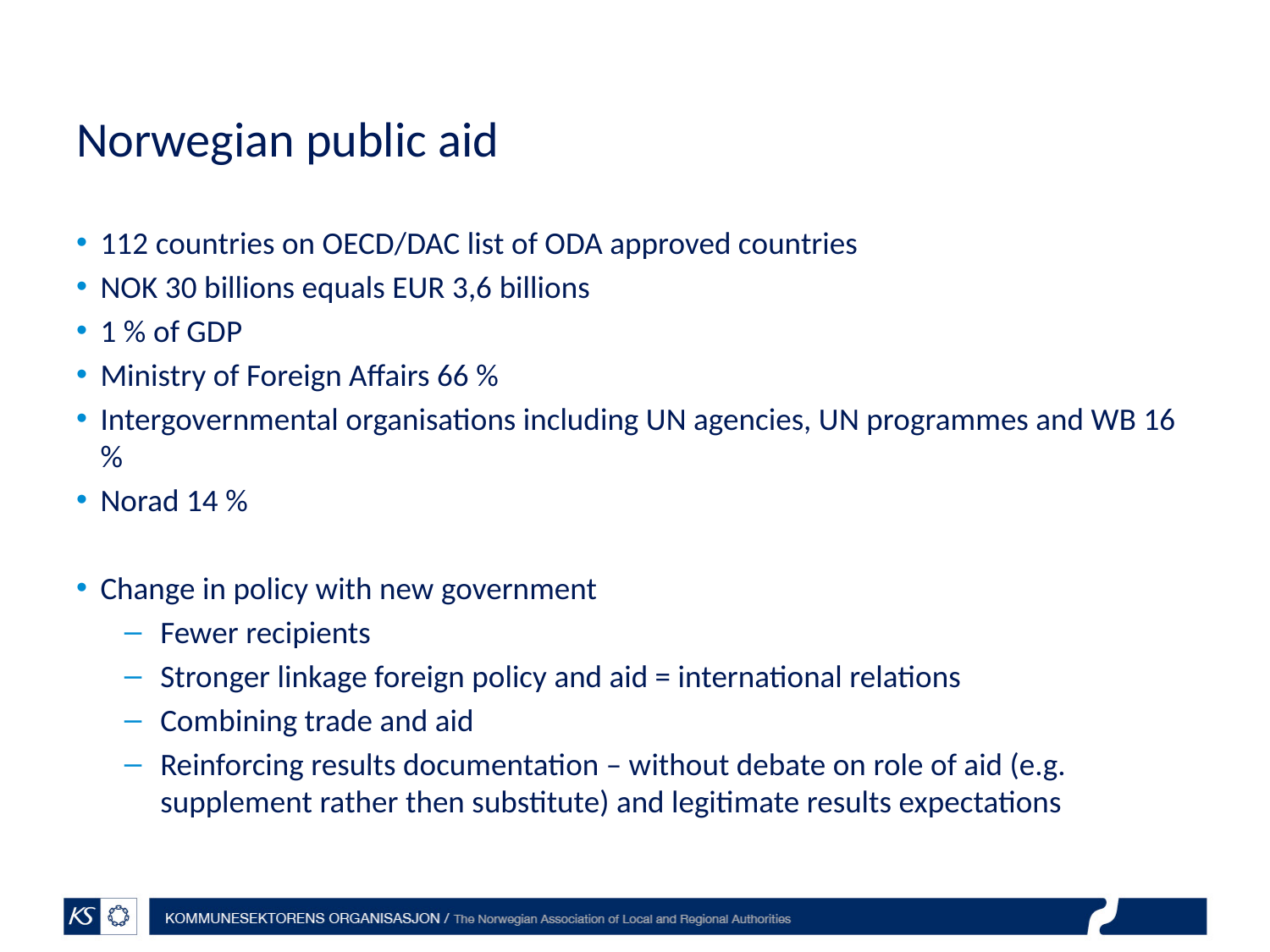

# Norwegian public aid
112 countries on OECD/DAC list of ODA approved countries
NOK 30 billions equals EUR 3,6 billions
1 % of GDP
Ministry of Foreign Affairs 66 %
Intergovernmental organisations including UN agencies, UN programmes and WB 16 %
Norad 14 %

Change in policy with new government
Fewer recipients
Stronger linkage foreign policy and aid = international relations
Combining trade and aid
Reinforcing results documentation – without debate on role of aid (e.g. supplement rather then substitute) and legitimate results expectations